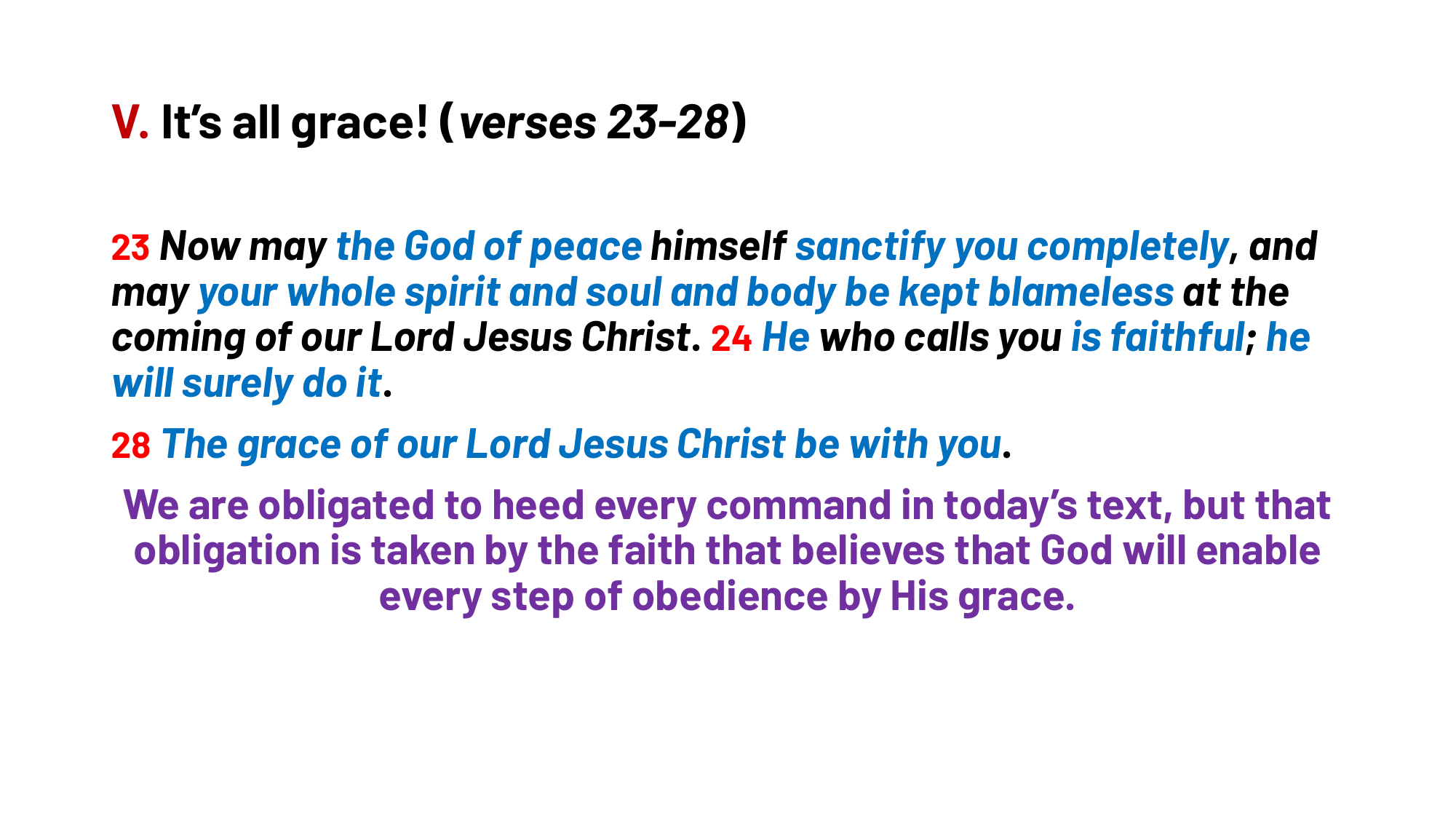

# V. It’s all grace! (verses 23-28)
23 Now may the God of peace himself sanctify you completely, and may your whole spirit and soul and body be kept blameless at the coming of our Lord Jesus Christ. 24 He who calls you is faithful; he will surely do it.
28 The grace of our Lord Jesus Christ be with you.
We are obligated to heed every command in today’s text, but that obligation is taken by the faith that believes that God will enable every step of obedience by His grace.